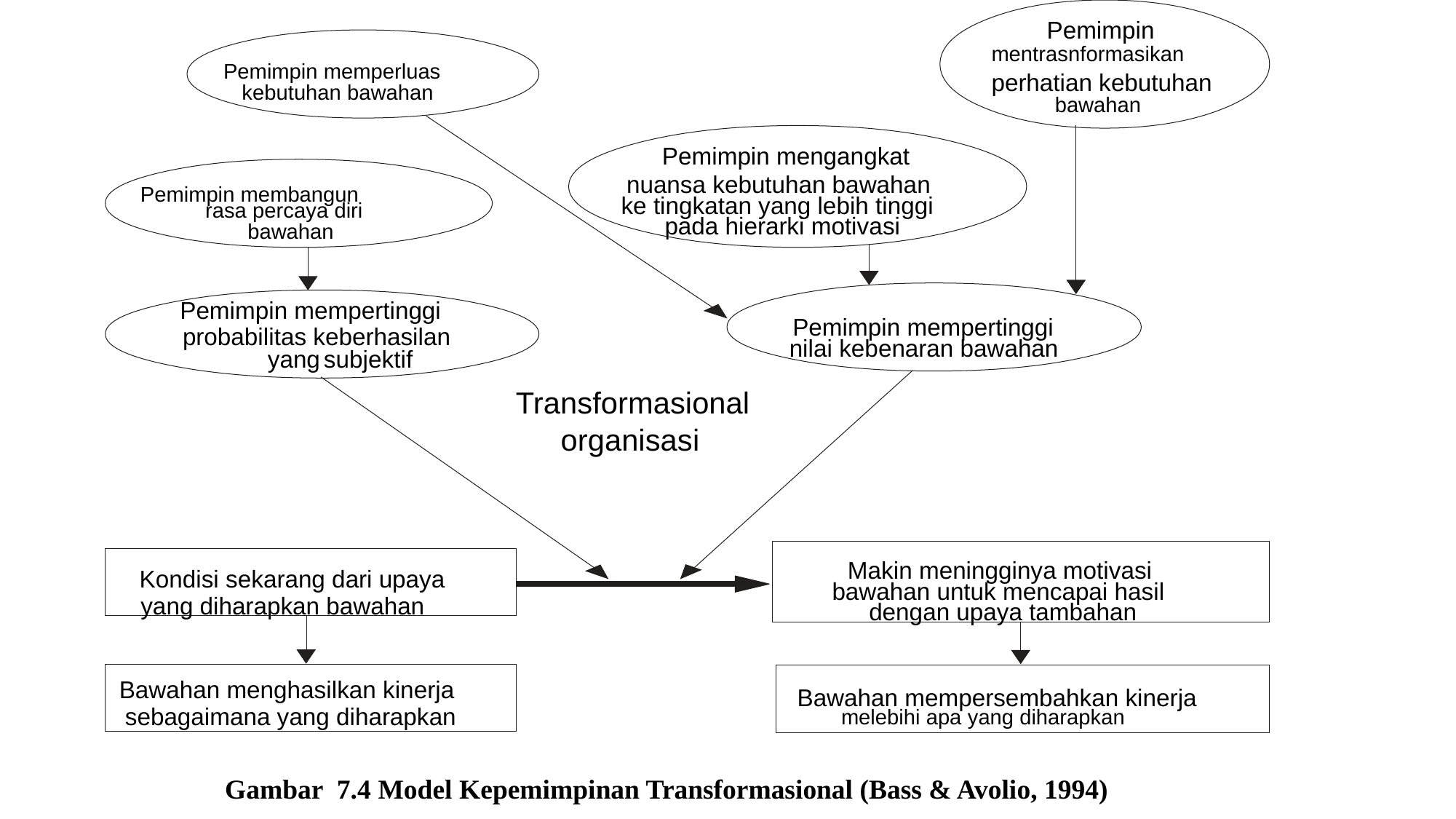

Pemimpin

mentrasnformasikan
Pemimpin memperluas
perhatian kebutuhan
kebutuhan bawahan
bawahan

Pemimpin mengangkat

nuansa kebutuhan bawahan
Pemimpin membangun
ke tingkatan yang lebih tinggi
rasa percaya diri
pada hierarki motivasi
bawahan

Pemimpin mempertinggi

Pemimpin mempertinggi
probabilitas keberhasilan
nilai kebenaran bawahan
yang subjektif

Transformasional
organisasi

Makin meningginya motivasi
Kondisi sekarang dari upaya

bawahan untuk mencapai hasil

yang diharapkan bawahan
dengan upaya tambahan

Bawahan menghasilkan kinerja
Bawahan mempersembahkan kinerja
sebagaimana yang diharapkan
melebihi apa yang diharapkan
Gambar  7.4 Model Kepemimpinan Transformasional (Bass & Avolio, 1994)